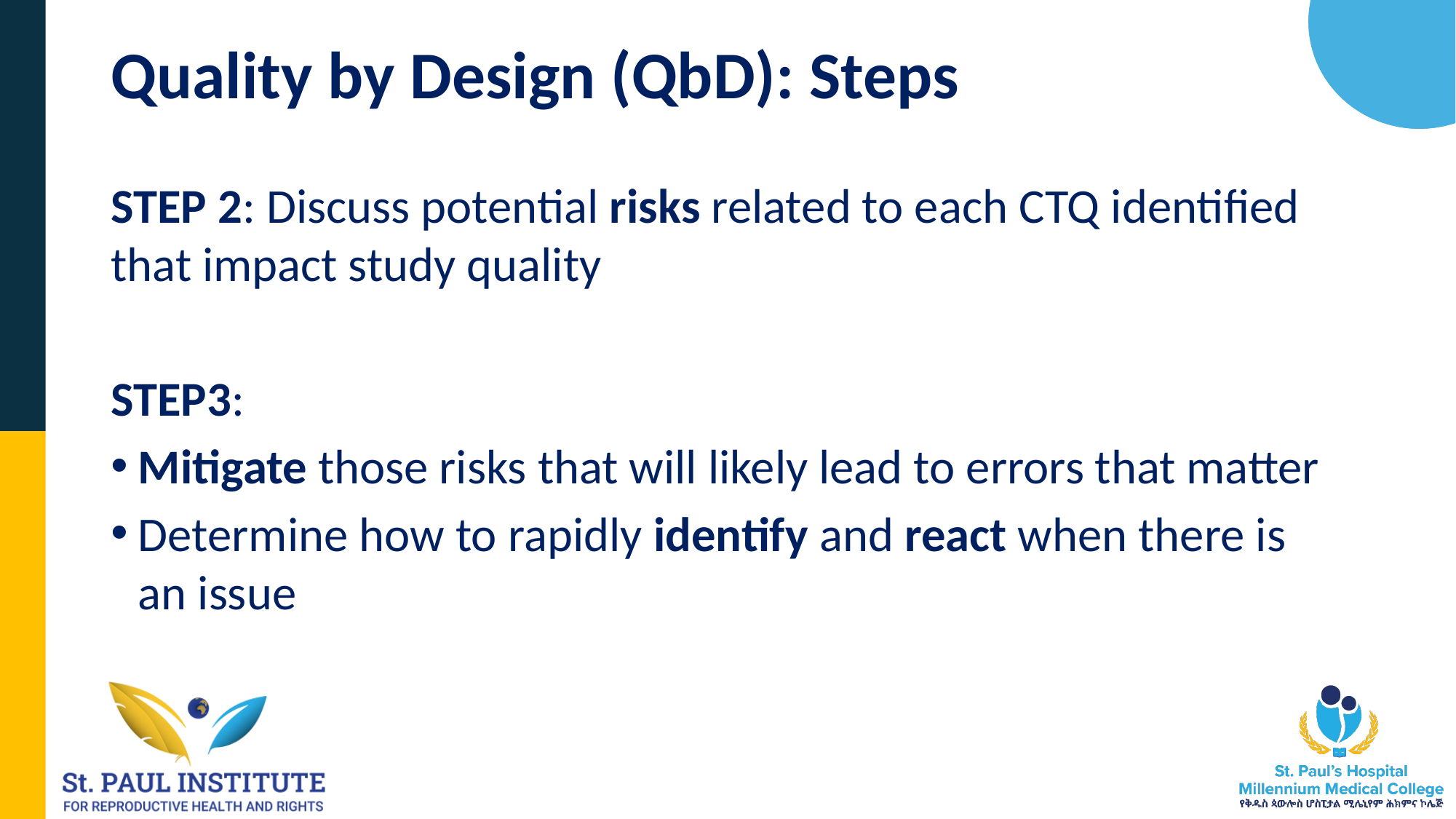

# Quality by Design (QbD): Steps
STEP 2: Discuss potential risks related to each CTQ identified that impact study quality

STEP3:
Mitigate those risks that will likely lead to errors that matter
Determine how to rapidly identify and react when there is an issue